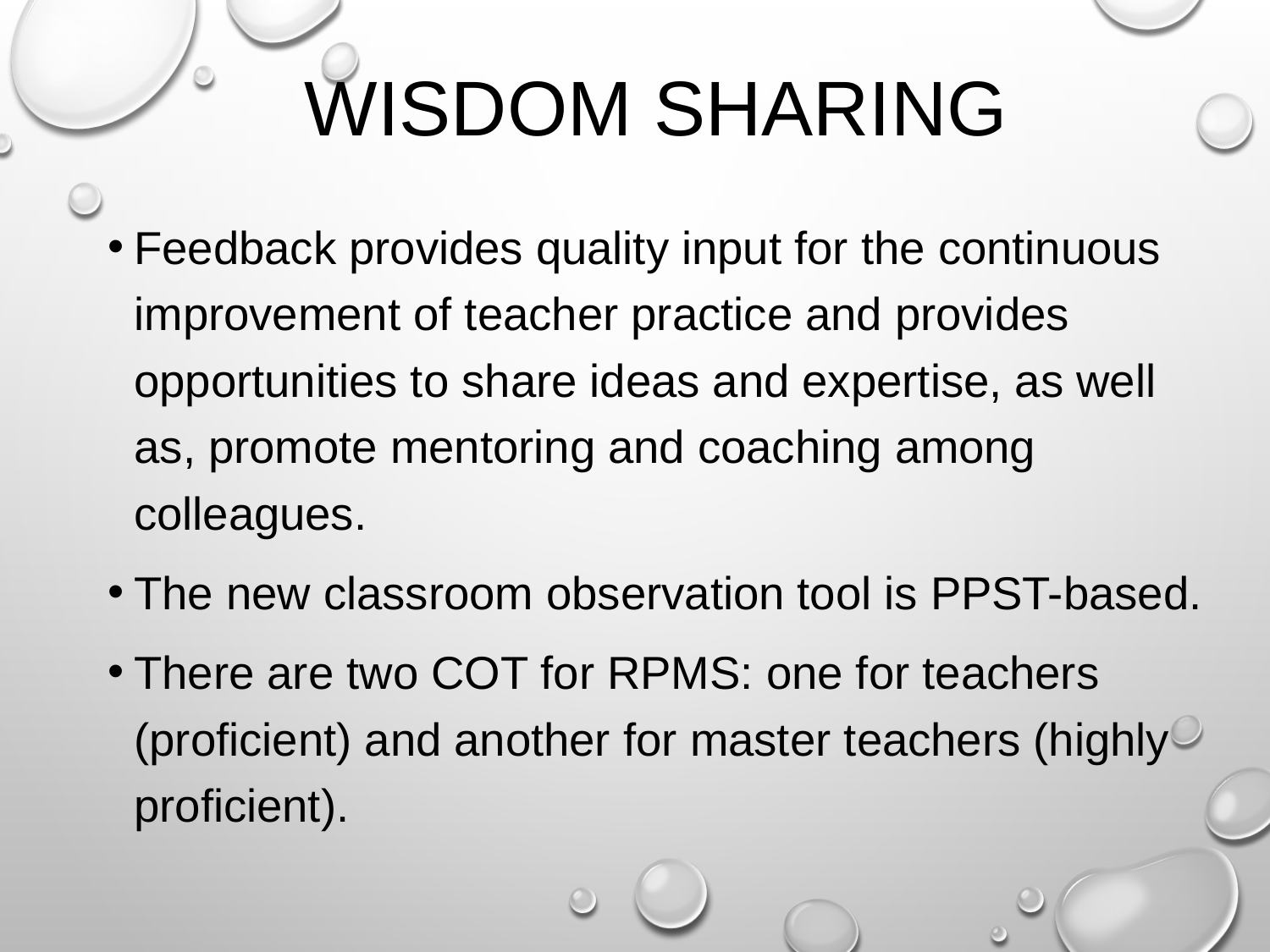

# Wisdom Sharing
Feedback provides quality input for the continuous improvement of teacher practice and provides opportunities to share ideas and expertise, as well as, promote mentoring and coaching among colleagues.
The new classroom observation tool is PPST-based.
There are two COT for RPMS: one for teachers (proficient) and another for master teachers (highly proficient).